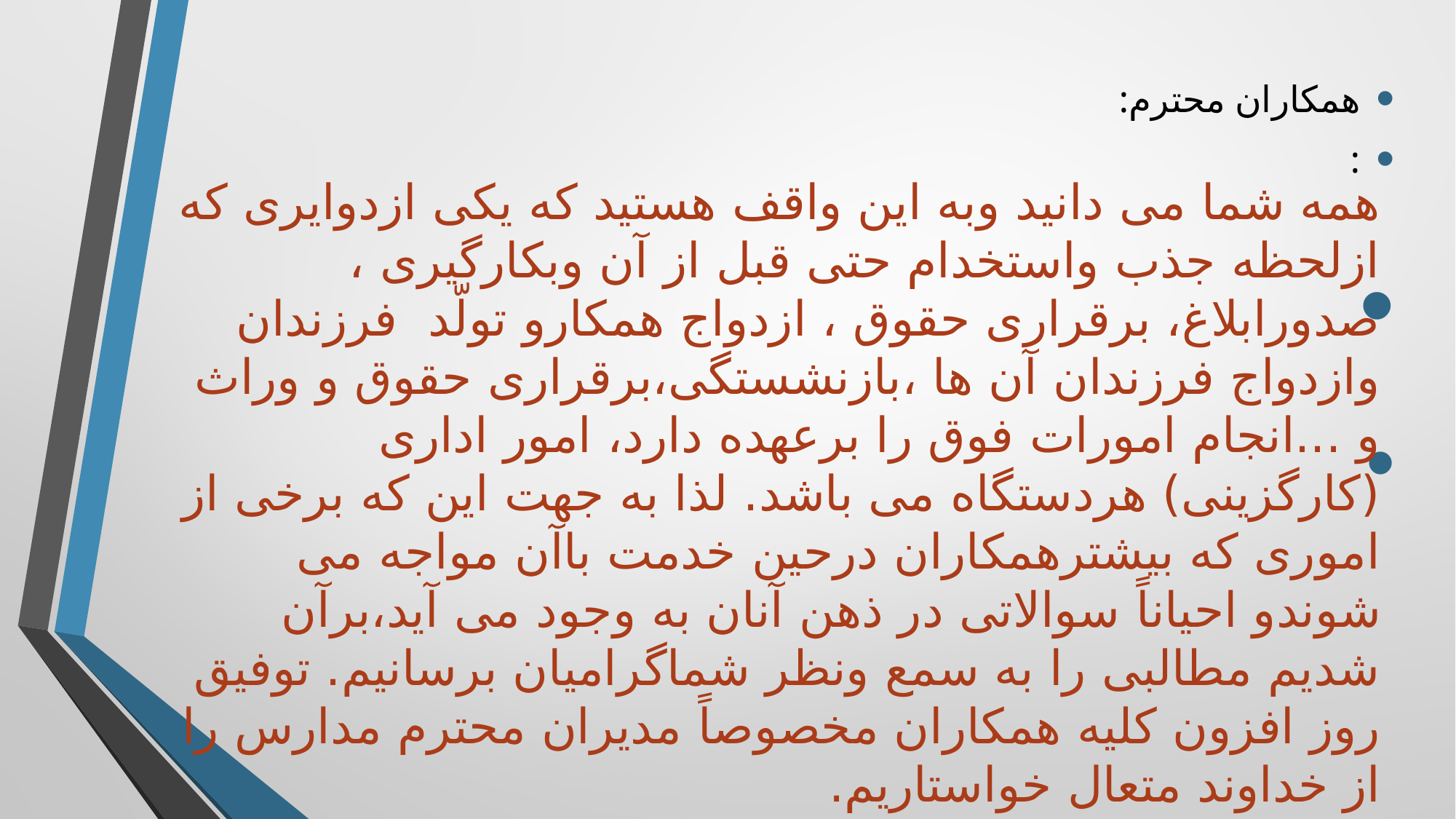

همکاران محترم:
:

#

همه شما می دانید وبه این واقف هستید که یکی ازدوایری که ازلحظه جذب واستخدام حتی قبل از آن وبکارگیری ، صدورابلاغ، برقراری حقوق ، ازدواج همکارو تولّد  فرزندان وازدواج فرزندان آن ها ،بازنشستگی،برقراری حقوق و وراث و ...انجام امورات فوق را برعهده دارد، امور اداری (کارگزینی) هردستگاه می باشد. لذا به جهت این که برخی از اموری که بیشترهمکاران درحین خدمت باآن مواجه می شوندو احیاناً سوالاتی در ذهن آنان به وجود می آید،برآن شدیم مطالبی را به سمع ونظر شماگرامیان برسانیم. توفیق روز افزون کلیه همکاران مخصوصاً مدیران محترم مدارس را از خداوند متعال خواستاریم.

کارشناسی امور اداری وتشکیلات مدیریت آموزش وپرورش فردوس